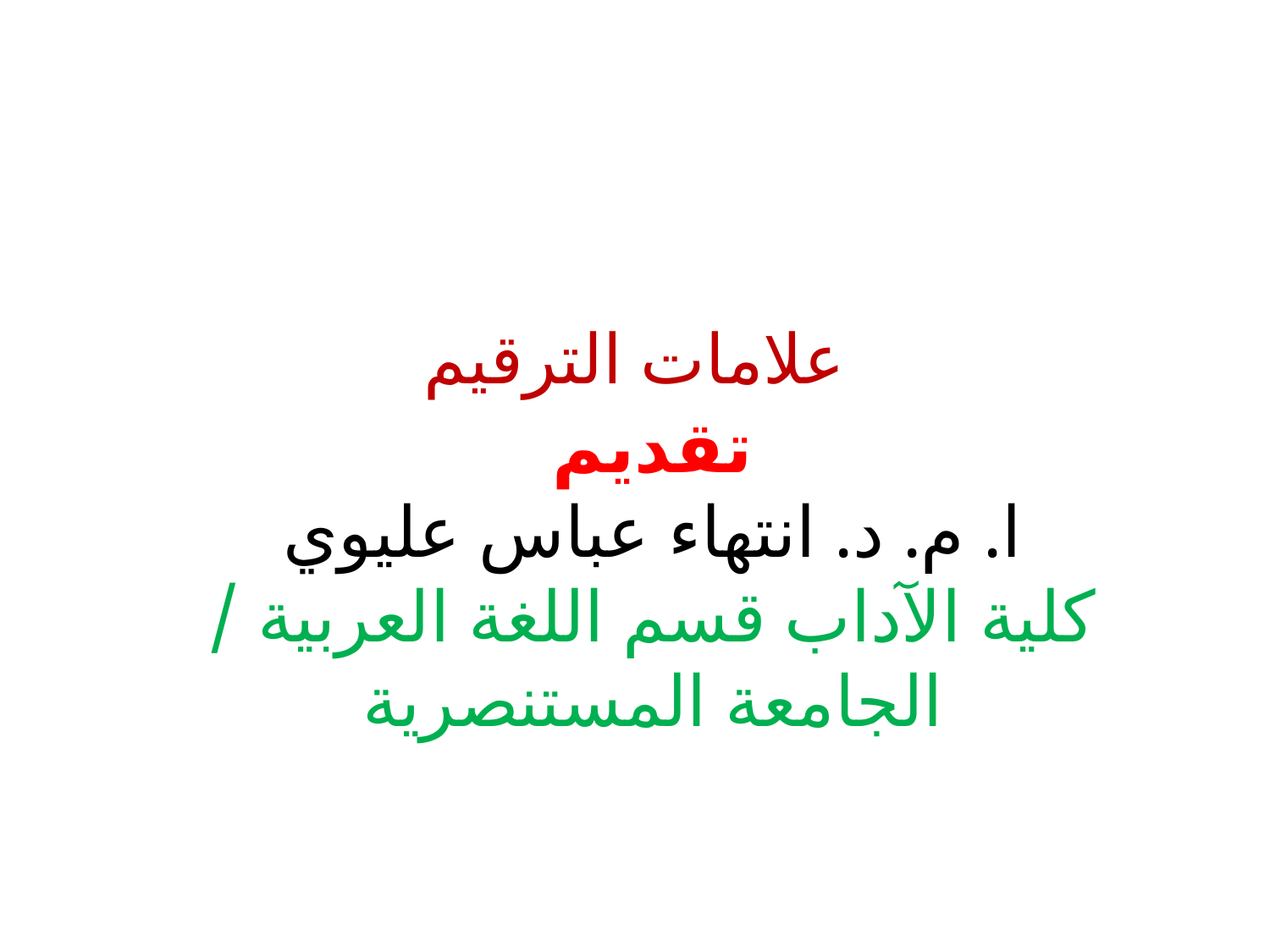

# علامات الترقيم
تقديم
ا. م. د. انتهاء عباس عليوي
كلية الآداب قسم اللغة العربية / الجامعة المستنصرية